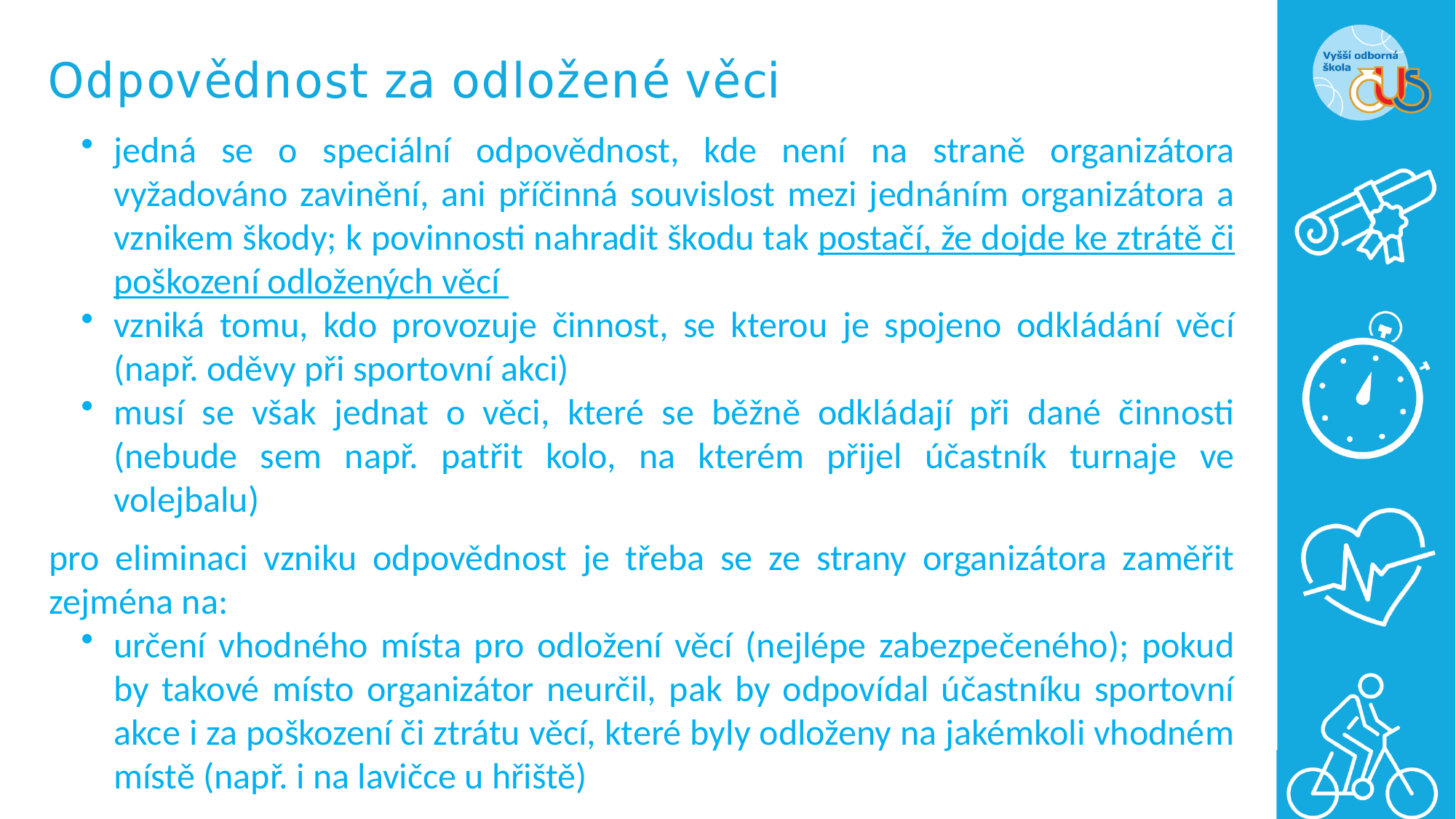

# Odpovědnost za odložené věci
jedná se o speciální odpovědnost, kde není na straně organizátora vyžadováno zavinění, ani příčinná souvislost mezi jednáním organizátora a vznikem škody; k povinnosti nahradit škodu tak postačí, že dojde ke ztrátě či poškození odložených věcí
vzniká tomu, kdo provozuje činnost, se kterou je spojeno odkládání věcí (např. oděvy při sportovní akci)
musí se však jednat o věci, které se běžně odkládají při dané činnosti (nebude sem např. patřit kolo, na kterém přijel účastník turnaje ve volejbalu)

pro eliminaci vzniku odpovědnost je třeba se ze strany organizátora zaměřit zejména na:
určení vhodného místa pro odložení věcí (nejlépe zabezpečeného); pokud by takové místo organizátor neurčil, pak by odpovídal účastníku sportovní akce i za poškození či ztrátu věcí, které byly odloženy na jakémkoli vhodném místě (např. i na lavičce u hřiště)